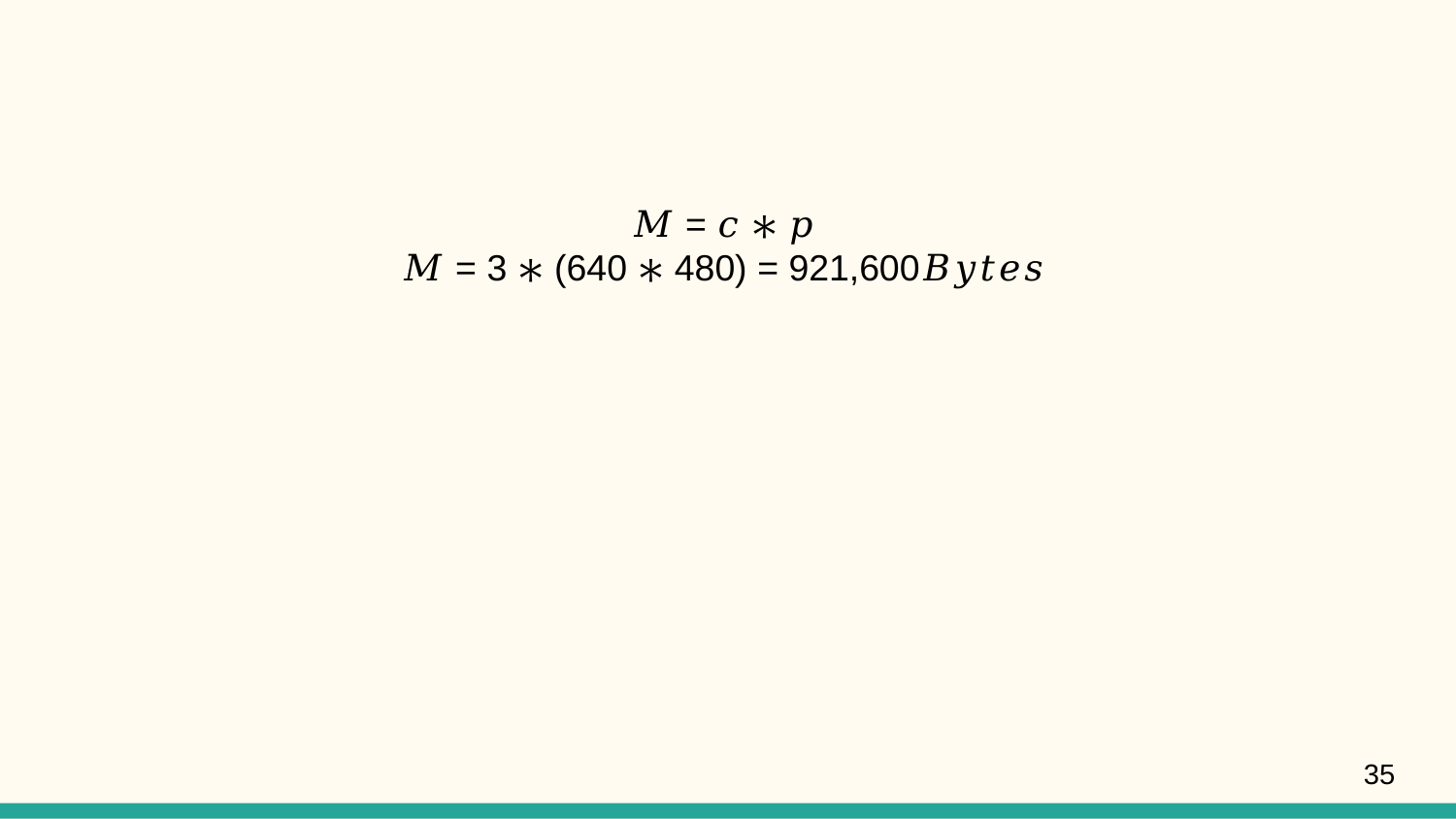

#
𝑀 = 𝑐 ∗ 𝑝
𝑀 = 3 ∗ (640 ∗ 480) = 921,600𝐵𝑦𝑡𝑒𝑠
35